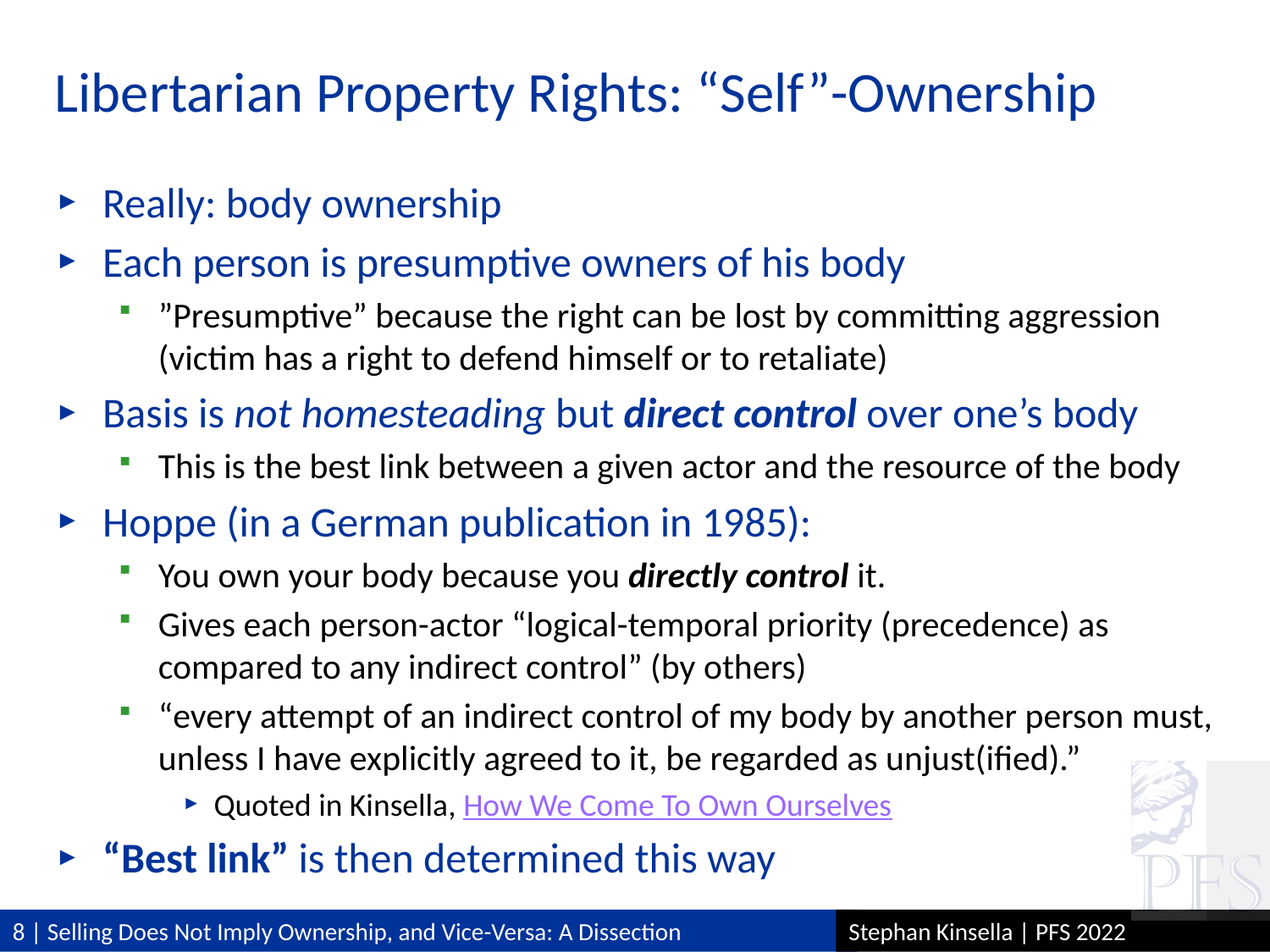

# Libertarian Property Rights: “Self”-Ownership
Really: body ownership
Each person is presumptive owners of his body
”Presumptive” because the right can be lost by committing aggression (victim has a right to defend himself or to retaliate)
Basis is not homesteading but direct control over one’s body
This is the best link between a given actor and the resource of the body
Hoppe (in a German publication in 1985):
You own your body because you directly control it.
Gives each person-actor “logical-temporal priority (precedence) as compared to any indirect control” (by others)
“every attempt of an indirect control of my body by another person must, unless I have explicitly agreed to it, be regarded as unjust(ified).”
Quoted in Kinsella, How We Come To Own Ourselves
“Best link” is then determined this way